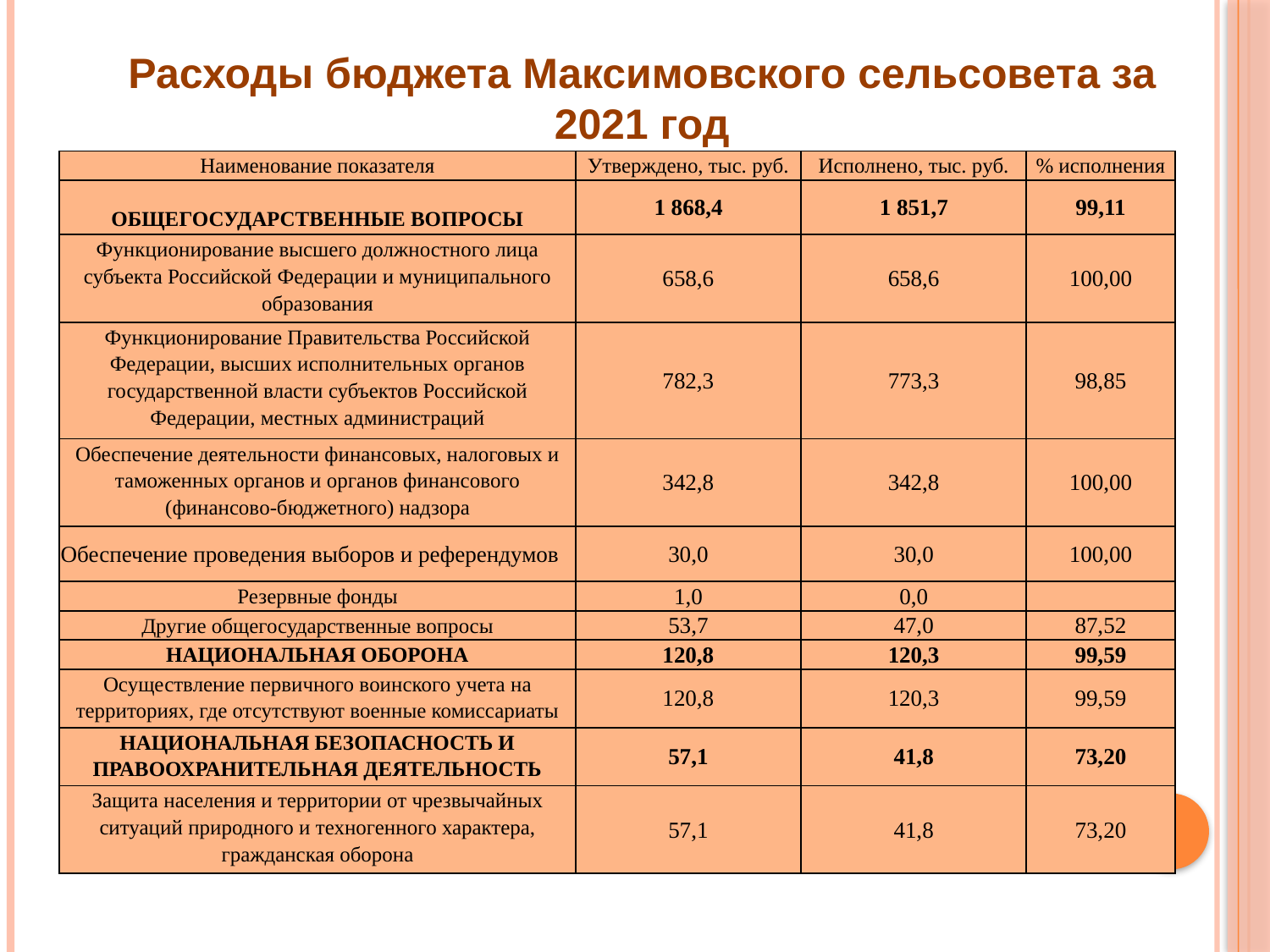

Расходы бюджета Максимовского сельсовета за 2021 год

| Наименование показателя | Утверждено, тыс. руб. | Исполнено, тыс. руб. | % исполнения |
| --- | --- | --- | --- |
| ОБЩЕГОСУДАРСТВЕННЫЕ ВОПРОСЫ | 1 868,4 | 1 851,7 | 99,11 |
| Функционирование высшего должностного лица субъекта Российской Федерации и муниципального образования | 658,6 | 658,6 | 100,00 |
| Функционирование Правительства Российской Федерации, высших исполнительных органов государственной власти субъектов Российской Федерации, местных администраций | 782,3 | 773,3 | 98,85 |
| Обеспечение деятельности финансовых, налоговых и таможенных органов и органов финансового (финансово-бюджетного) надзора | 342,8 | 342,8 | 100,00 |
| Обеспечение проведения выборов и референдумов | 30,0 | 30,0 | 100,00 |
| Резервные фонды | 1,0 | 0,0 |  |
| Другие общегосударственные вопросы | 53,7 | 47,0 | 87,52 |
| НАЦИОНАЛЬНАЯ ОБОРОНА | 120,8 | 120,3 | 99,59 |
| Осуществление первичного воинского учета на территориях, где отсутствуют военные комиссариаты | 120,8 | 120,3 | 99,59 |
| НАЦИОНАЛЬНАЯ БЕЗОПАСНОСТЬ И ПРАВООХРАНИТЕЛЬНАЯ ДЕЯТЕЛЬНОСТЬ | 57,1 | 41,8 | 73,20 |
| Защита населения и территории от чрезвычайных ситуаций природного и техногенного характера, гражданская оборона | 57,1 | 41,8 | 73,20 |